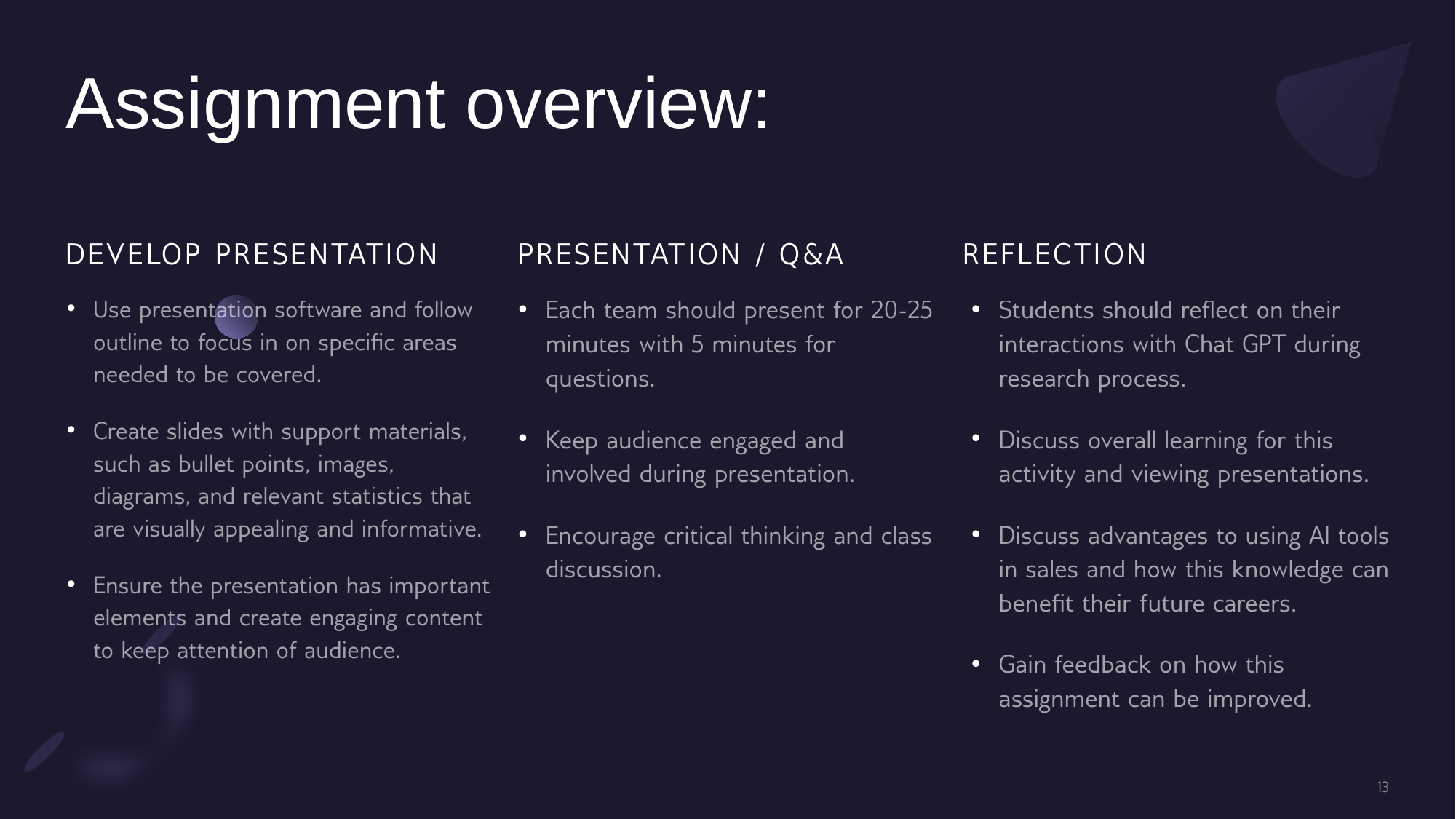

# Assignment overview:
Develop Presentation
Presentation / Q&A
Reflection
Each team should present for 20-25 minutes with 5 minutes for questions.
Keep audience engaged and involved during presentation.
Encourage critical thinking and class discussion.

Students should reflect on their interactions with Chat GPT during research process.
Discuss overall learning for this activity and viewing presentations.
Discuss advantages to using AI tools in sales and how this knowledge can benefit their future careers.
Gain feedback on how this assignment can be improved.
Use presentation software and follow outline to focus in on specific areas needed to be covered.
Create slides with support materials, such as bullet points, images, diagrams, and relevant statistics that are visually appealing and informative.
Ensure the presentation has important elements and create engaging content to keep attention of audience.

13